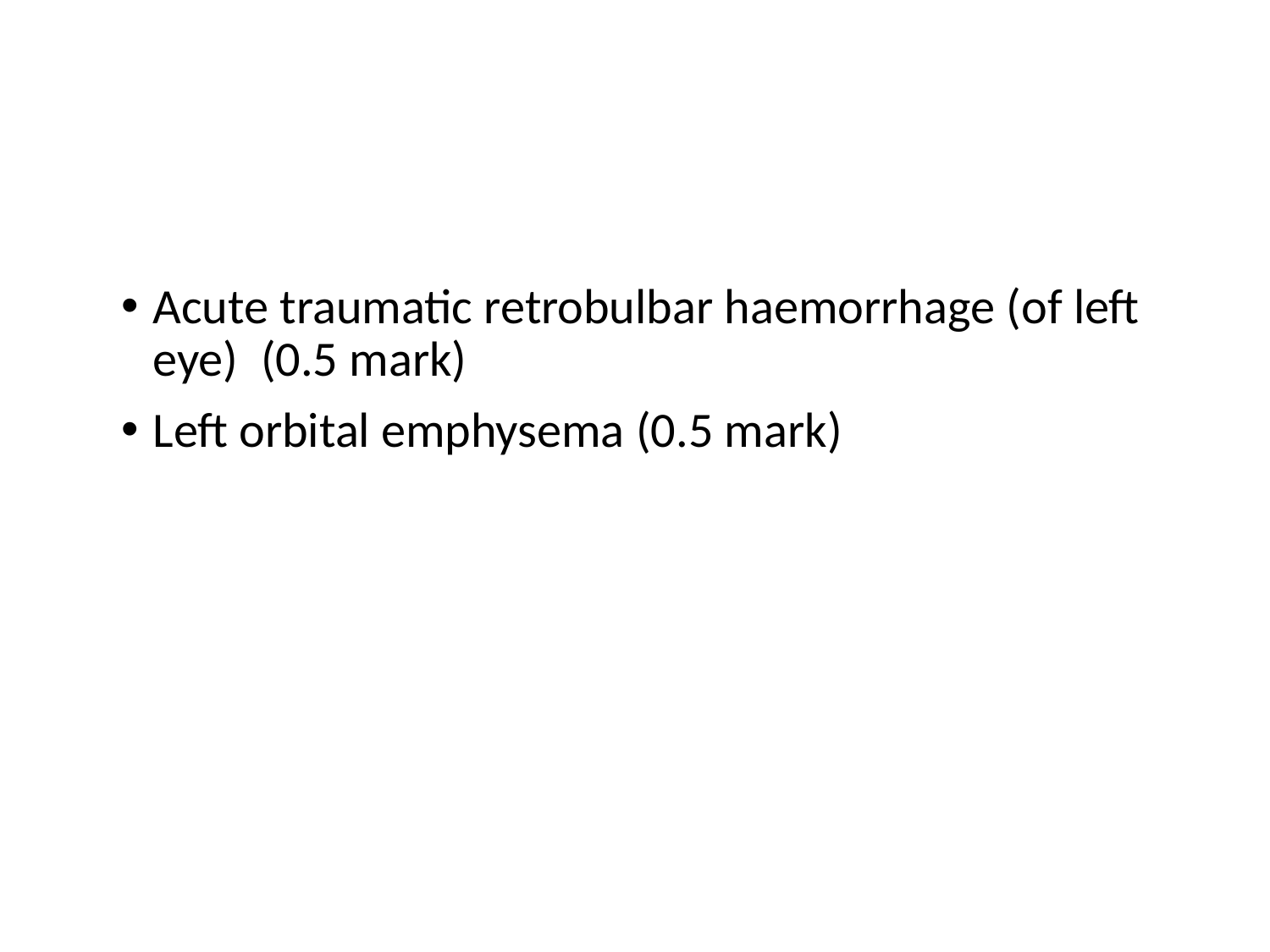

#

Acute traumatic retrobulbar haemorrhage (of left eye)  (0.5 mark)
Left orbital emphysema (0.5 mark)